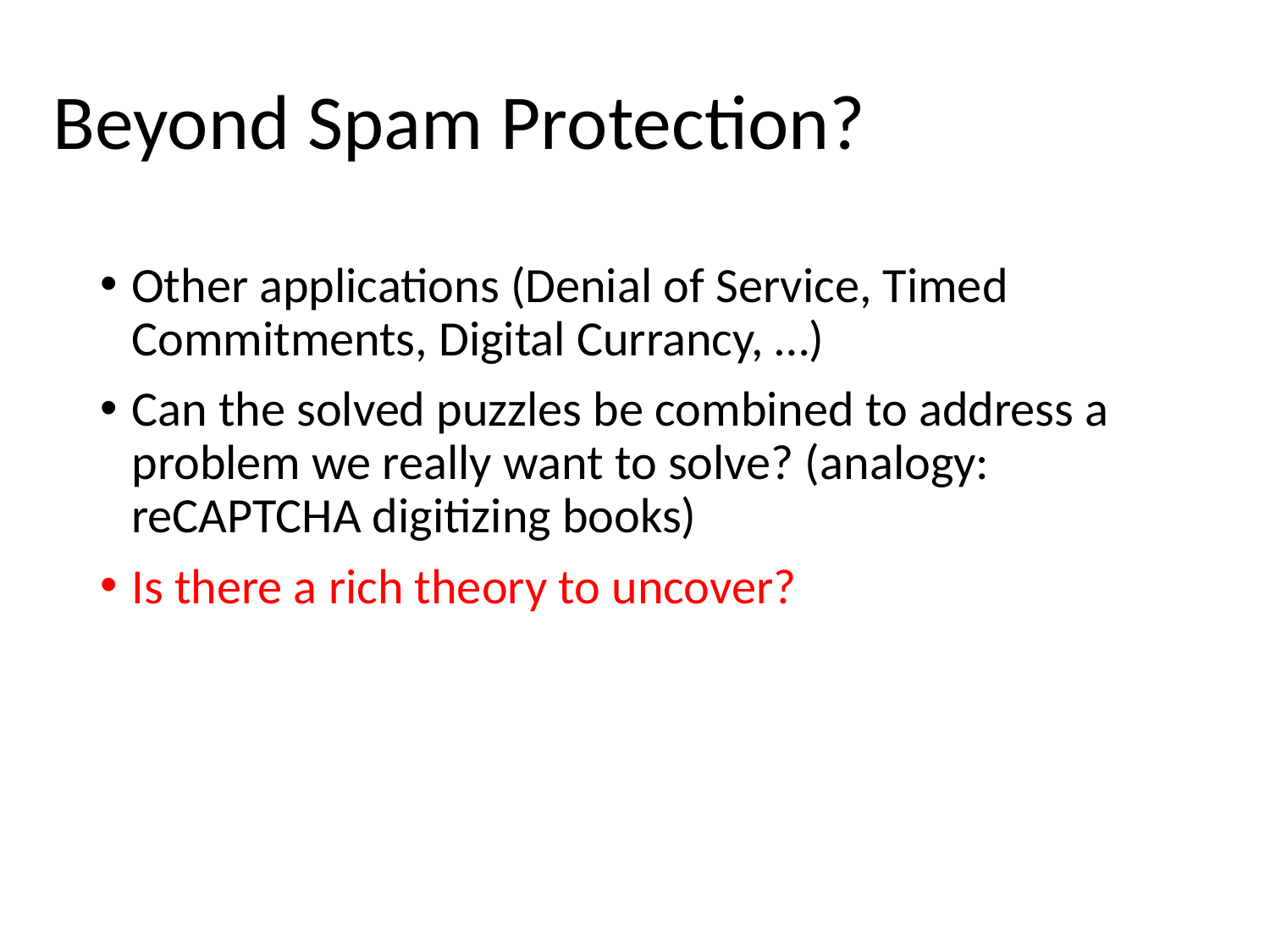

# Beyond Spam Protection?
Other applications (Denial of Service, Timed Commitments, Digital Currancy, …)
Can the solved puzzles be combined to address a problem we really want to solve? (analogy: reCAPTCHA digitizing books)
Is there a rich theory to uncover?